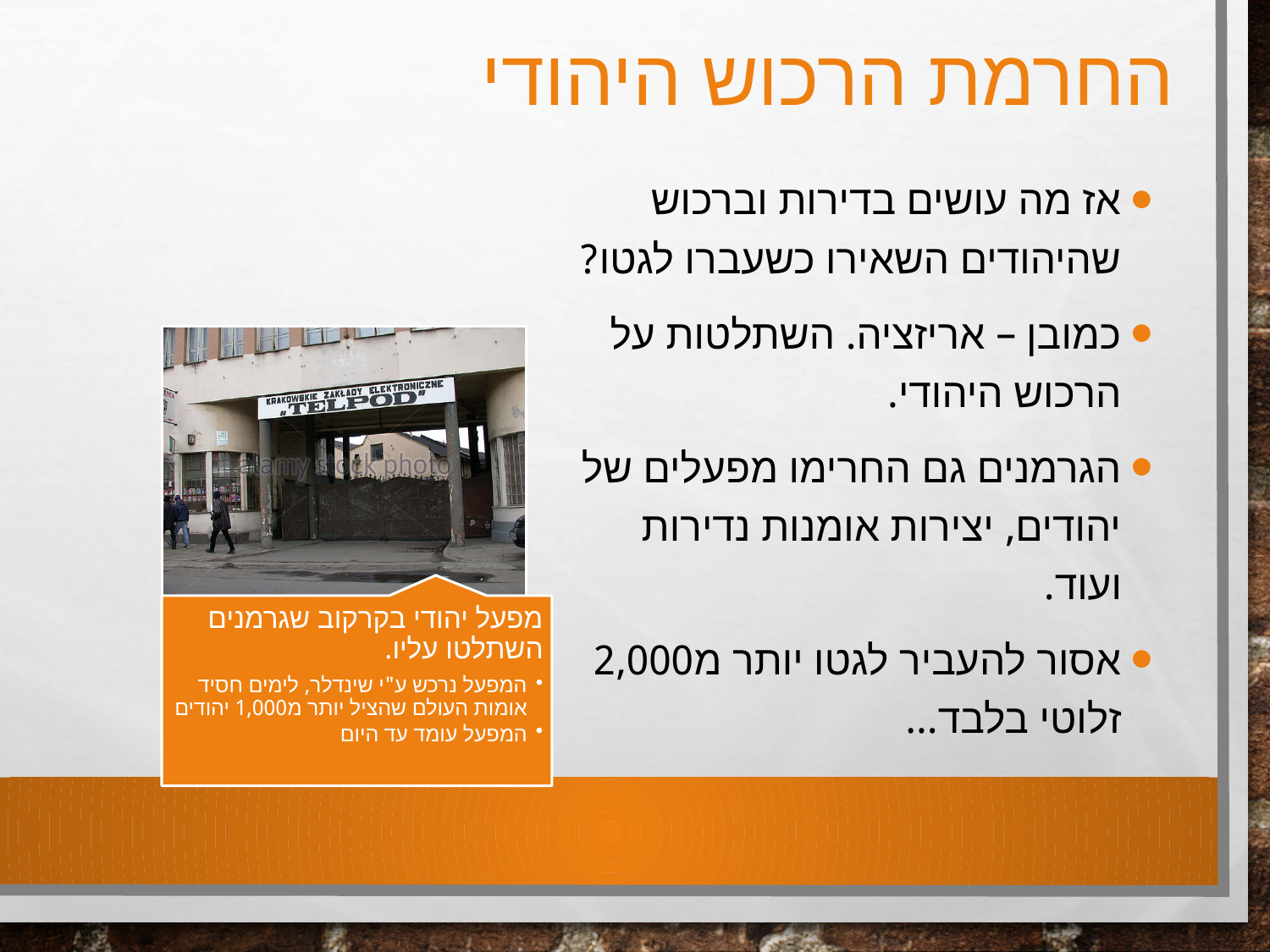

# החרמת הרכוש היהודי
אז מה עושים בדירות וברכוש שהיהודים השאירו כשעברו לגטו?
כמובן – אריזציה. השתלטות על הרכוש היהודי.
הגרמנים גם החרימו מפעלים של יהודים, יצירות אומנות נדירות ועוד.
אסור להעביר לגטו יותר מ2,000 זלוטי בלבד...
מפעל יהודי בקרקוב שגרמנים השתלטו עליו.
המפעל נרכש ע"י שינדלר, לימים חסיד אומות העולם שהציל יותר מ1,000 יהודים
המפעל עומד עד היום